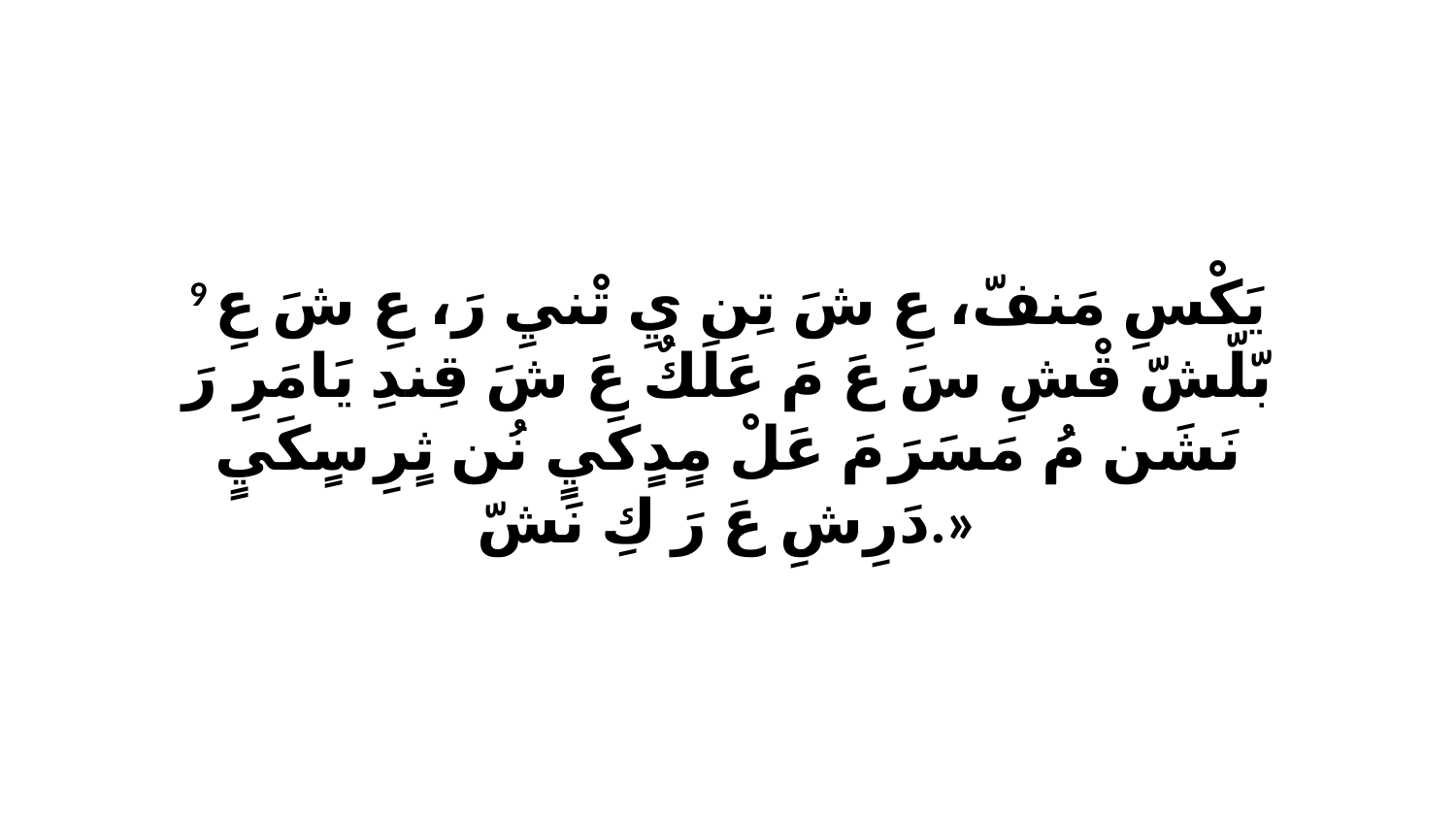

9 يَكْسِ مَنفّ، عِ شَ تِن يِ تْنيِ رَ، عِ شَ عِ بّلّشّ قْشِ سَ عَ مَ عَلَكٌ عَ شَ قِندِ يَامَرِ رَ نَشَن مُ مَسَرَ مَ عَلْ مٍدٍكَيٍ نُن ثٍرِ سٍكَيٍ دَرِشِ عَ رَ كِ نَشّ.»